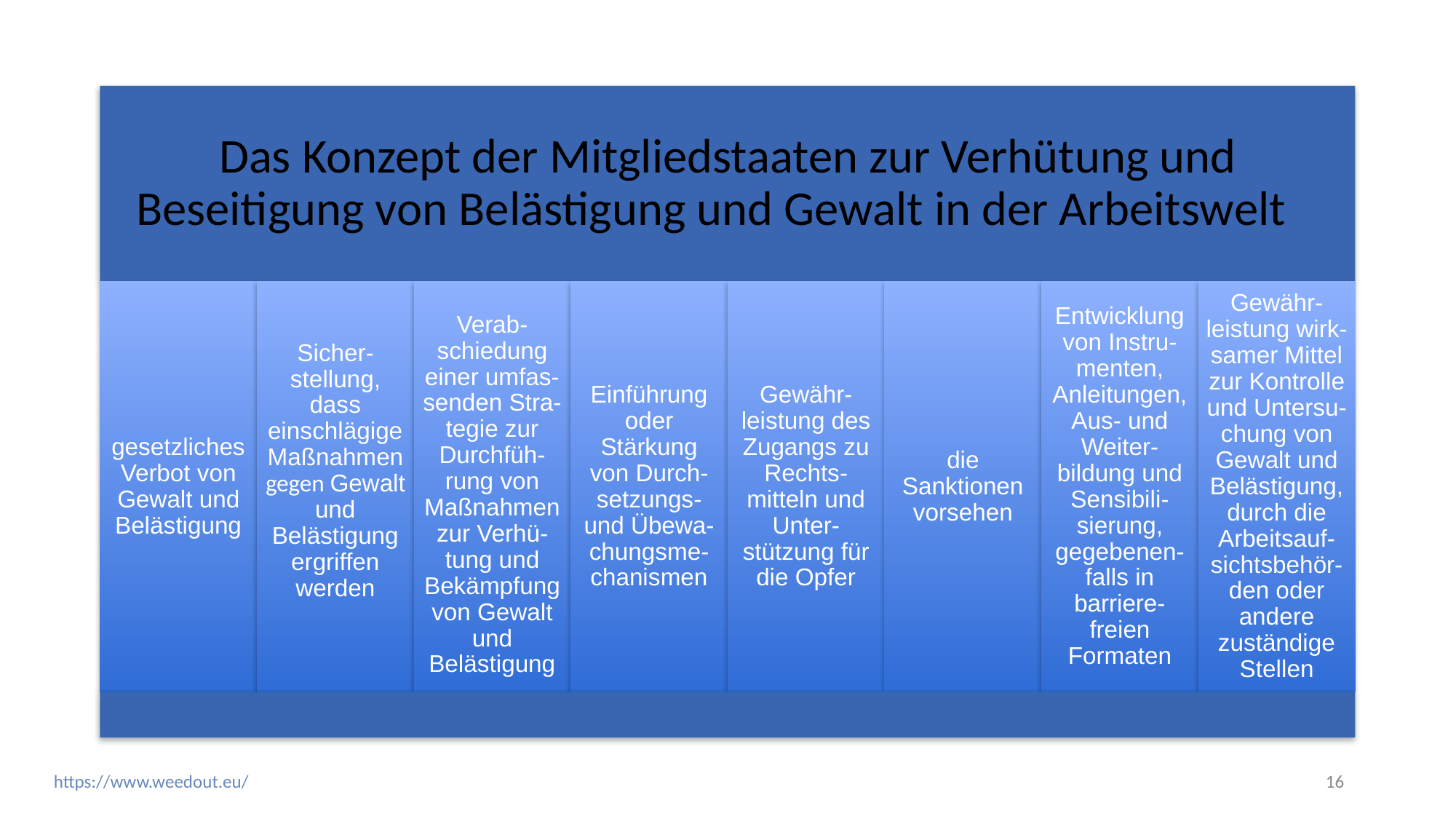

Das Konzept der Mitgliedstaaten zur Verhütung und Beseitigung von Belästigung und Gewalt in der Arbeitswelt

gesetzliches Verbot von Gewalt und Belästigung

Sicher-stellung, dass einschlägige Maßnahmen gegen Gewalt und Belästigung ergriffen werden

Einführung oder Stärkung von Durch-setzungs- und Übewa-chungsme-chanismen

Gewähr-leistung des Zugangs zu Rechts-mitteln und Unter-stützung für die Opfer

die Sanktionen vorsehen

Entwicklung von Instru-menten, Anleitungen, Aus- und Weiter-bildung und Sensibili-sierung, gegebenen-falls in barriere-freien Formaten

Gewähr-leistung wirk-samer Mittel zur Kontrolle und Untersu-chung von Gewalt und Belästigung, durch die Arbeitsauf-sichtsbehör-den oder andere zuständige Stellen
Verab-schiedung einer umfas-senden Stra-tegie zur Durchfüh-rung von Maßnahmen zur Verhü-tung und Bekämpfung von Gewalt und Belästigung

16
https://www.weedout.eu/